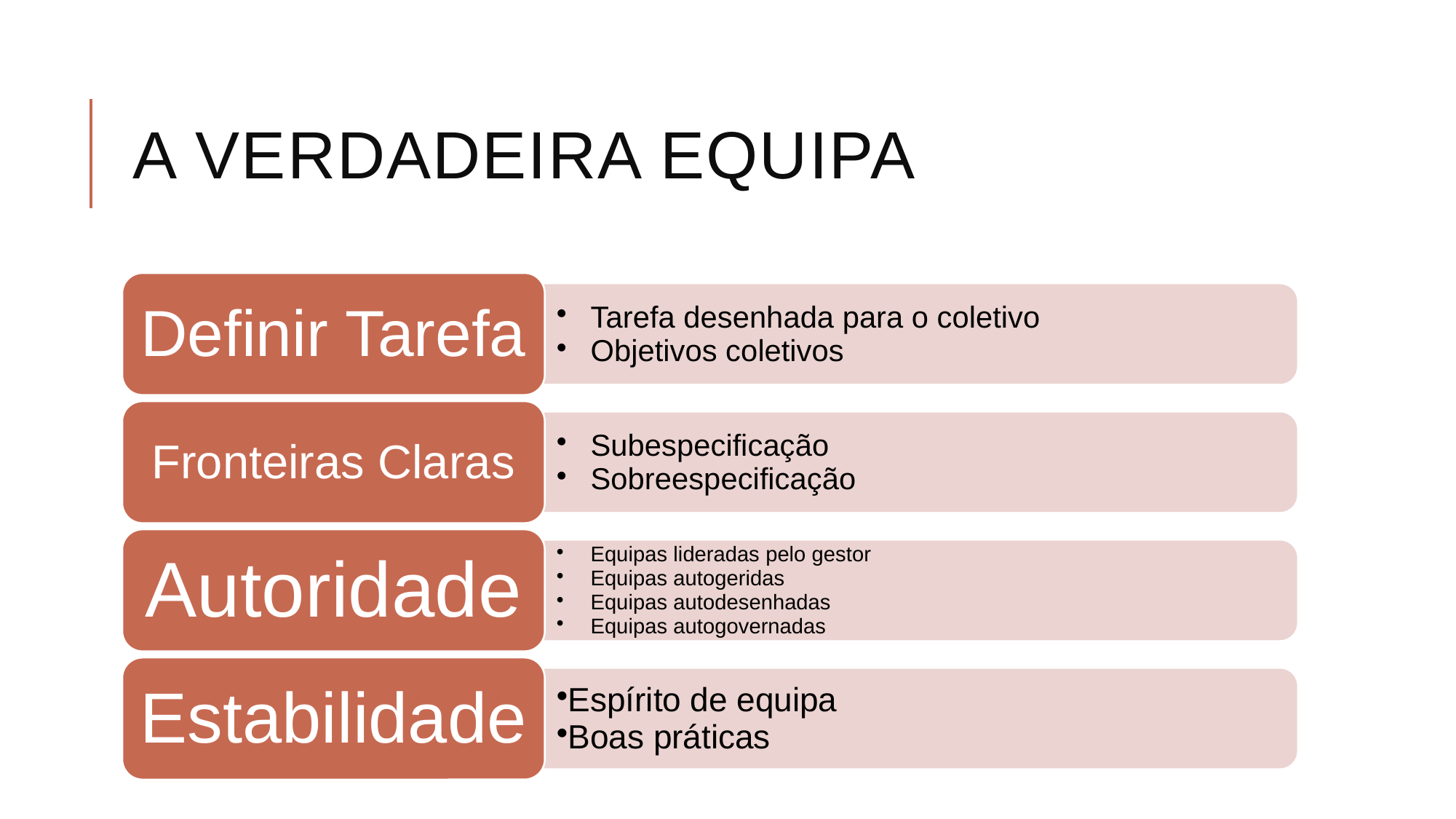

# A Verdadeira equipa
Definir Tarefa
Autoridade
Equipas lideradas pelo gestor
Estabilidade
Espírito de equipa
Boas práticas
Fronteiras Claras
Subespecificação
Tarefa desenhada para o coletivo
Objetivos coletivos
Sobreespecificação
Equipas autogeridas
Equipas autodesenhadas
Equipas autogovernadas